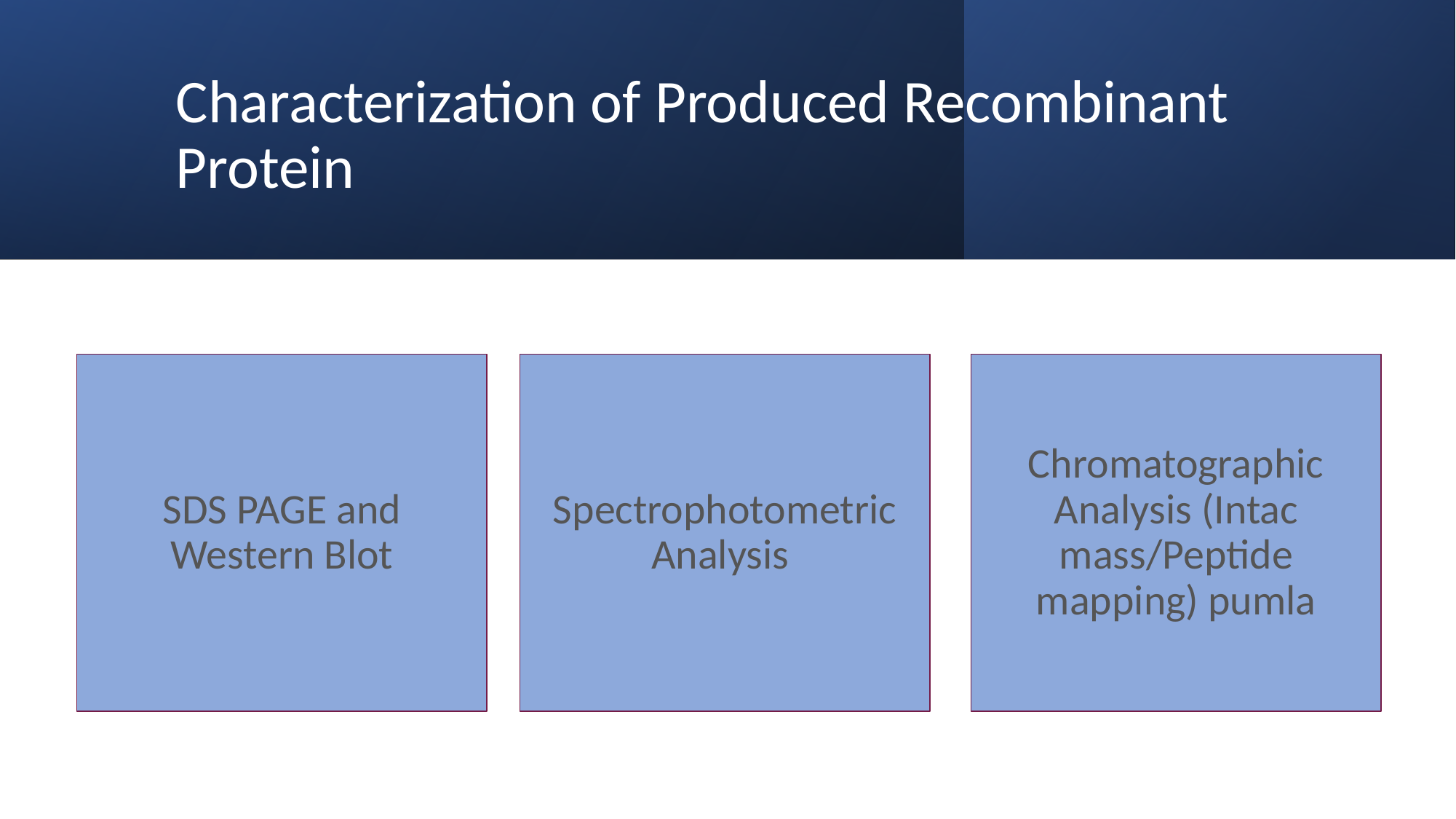

# Characterization of Produced Recombinant Protein
SDS PAGE and Western Blot
Spectrophotometric Analysis
Chromatographic Analysis (Intac mass/Peptide mapping) pumla